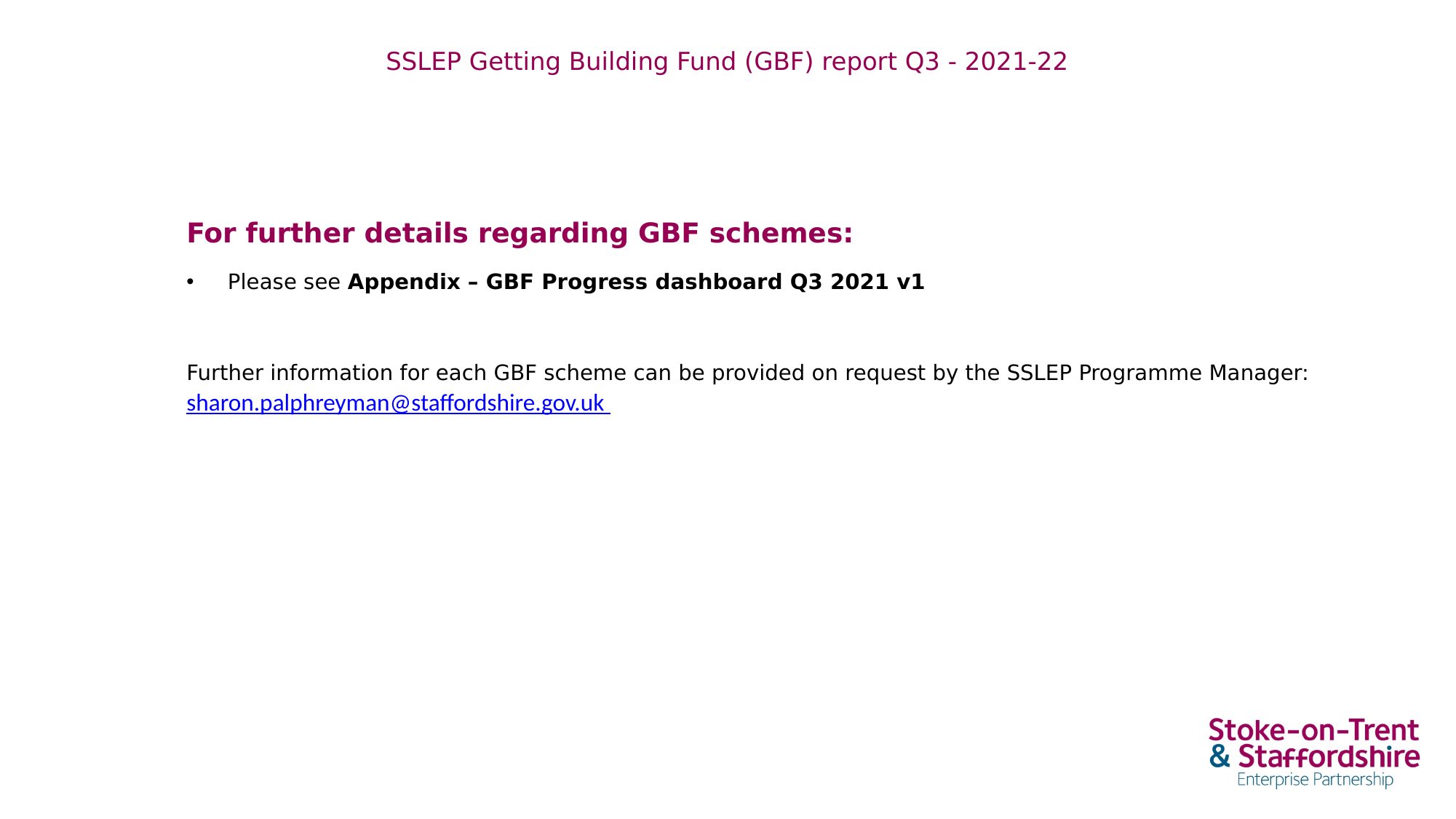

# SSLEP Getting Building Fund (GBF) report Q3 - 2021-22
For further details regarding GBF schemes:
Please see Appendix – GBF Progress dashboard Q3 2021 v1

Further information for each GBF scheme can be provided on request by the SSLEP Programme Manager:  sharon.palphreyman@staffordshire.gov.uk